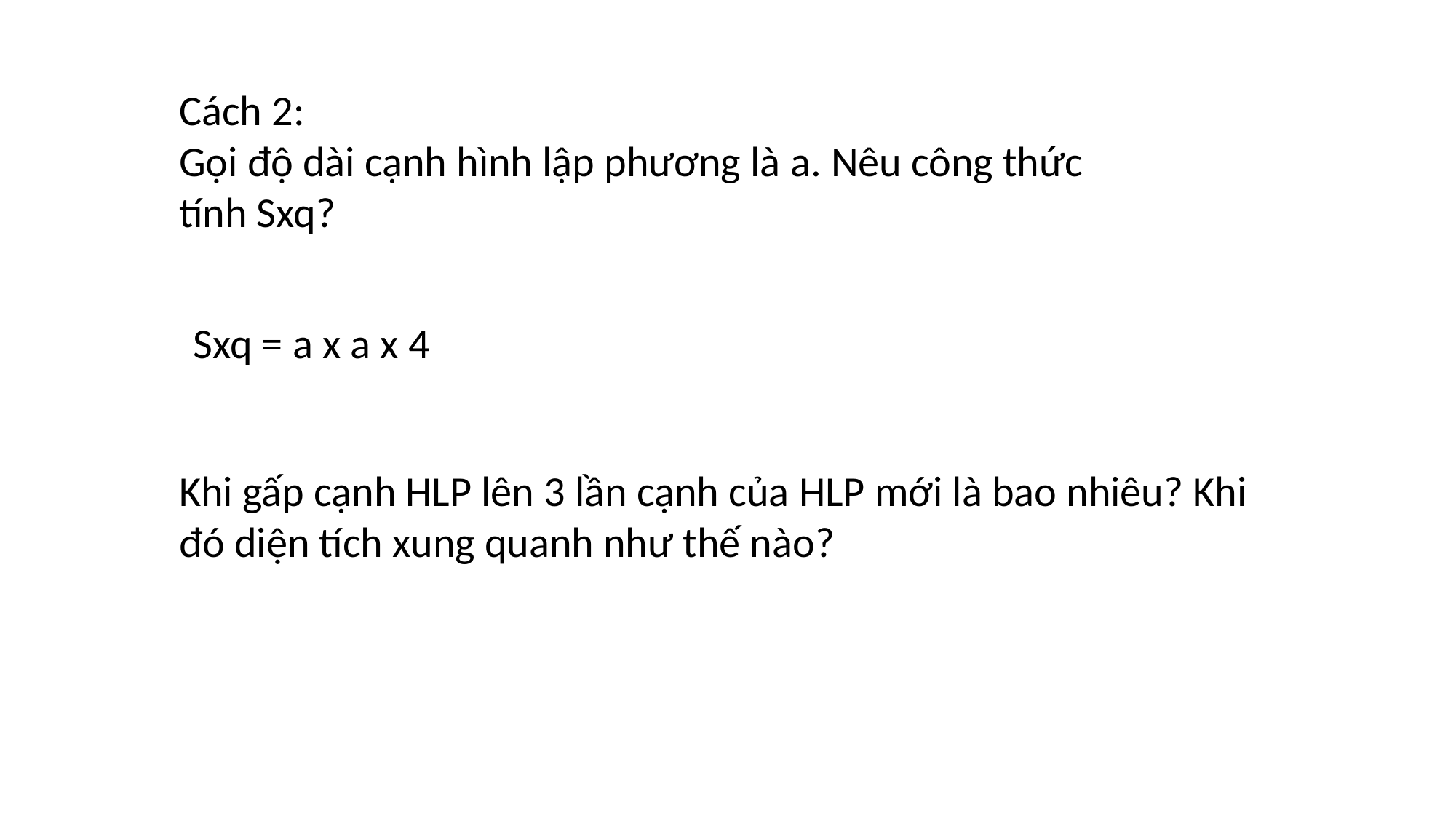

Cách 2:
Gọi độ dài cạnh hình lập phương là a. Nêu công thức tính Sxq?

Sxq = a x a x 4
Khi gấp cạnh HLP lên 3 lần cạnh của HLP mới là bao nhiêu? Khi đó diện tích xung quanh như thế nào?